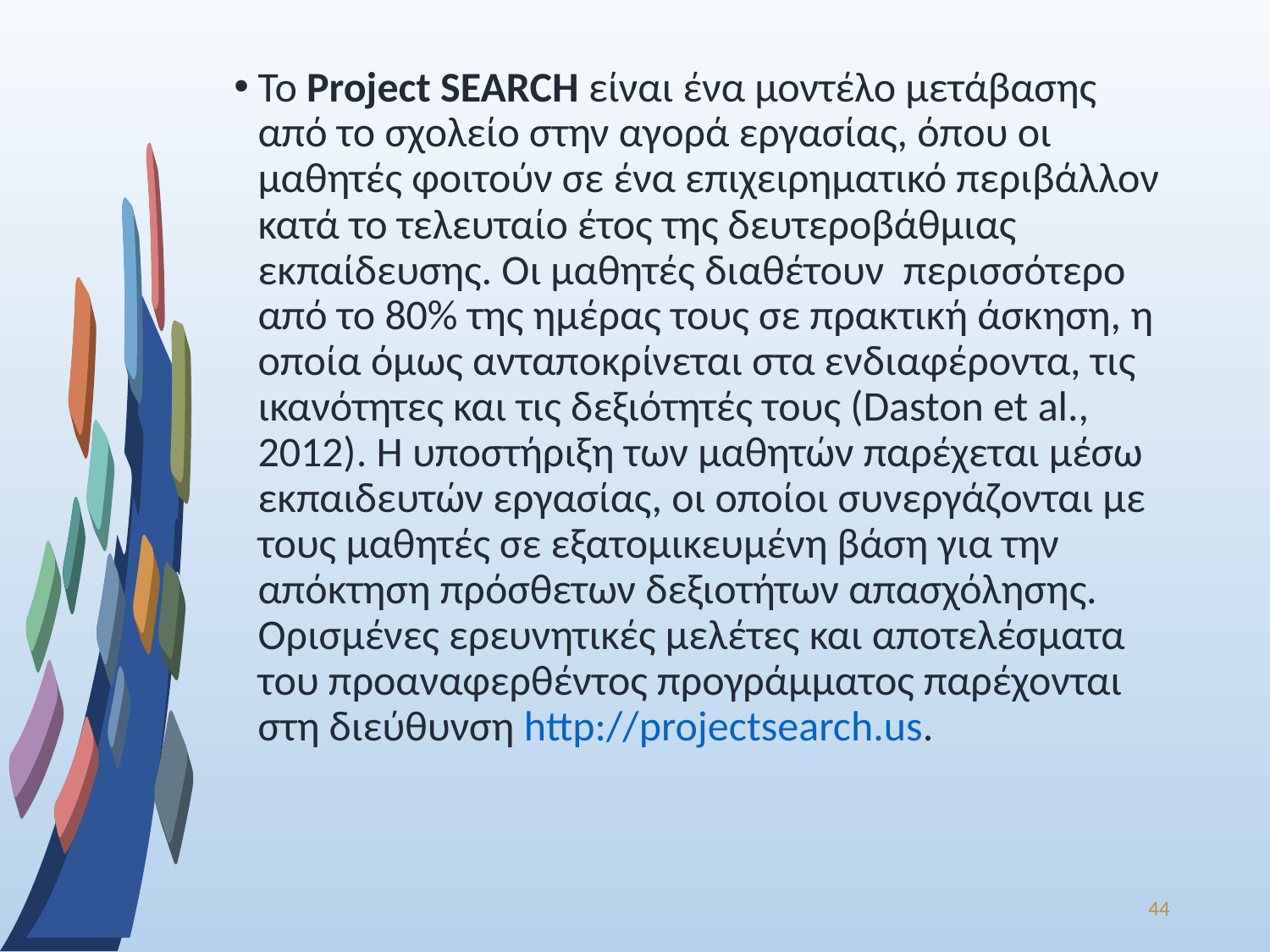

Το Project SEARCH είναι ένα μοντέλο μετάβασης από το σχολείο στην αγορά εργασίας, όπου οι μαθητές φοιτούν σε ένα επιχειρηματικό περιβάλλον κατά το τελευταίο έτος της δευτεροβάθμιας εκπαίδευσης. Οι μαθητές διαθέτουν  περισσότερο από το 80% της ημέρας τους σε πρακτική άσκηση, η οποία όμως ανταποκρίνεται στα ενδιαφέροντα, τις ικανότητες και τις δεξιότητές τους (Daston et al., 2012). Η υποστήριξη των μαθητών παρέχεται μέσω εκπαιδευτών εργασίας, οι οποίοι συνεργάζονται με τους μαθητές σε εξατομικευμένη βάση για την απόκτηση πρόσθετων δεξιοτήτων απασχόλησης. Ορισμένες ερευνητικές μελέτες και αποτελέσματα του προαναφερθέντος προγράμματος παρέχονται στη διεύθυνση http://projectsearch.us.

44